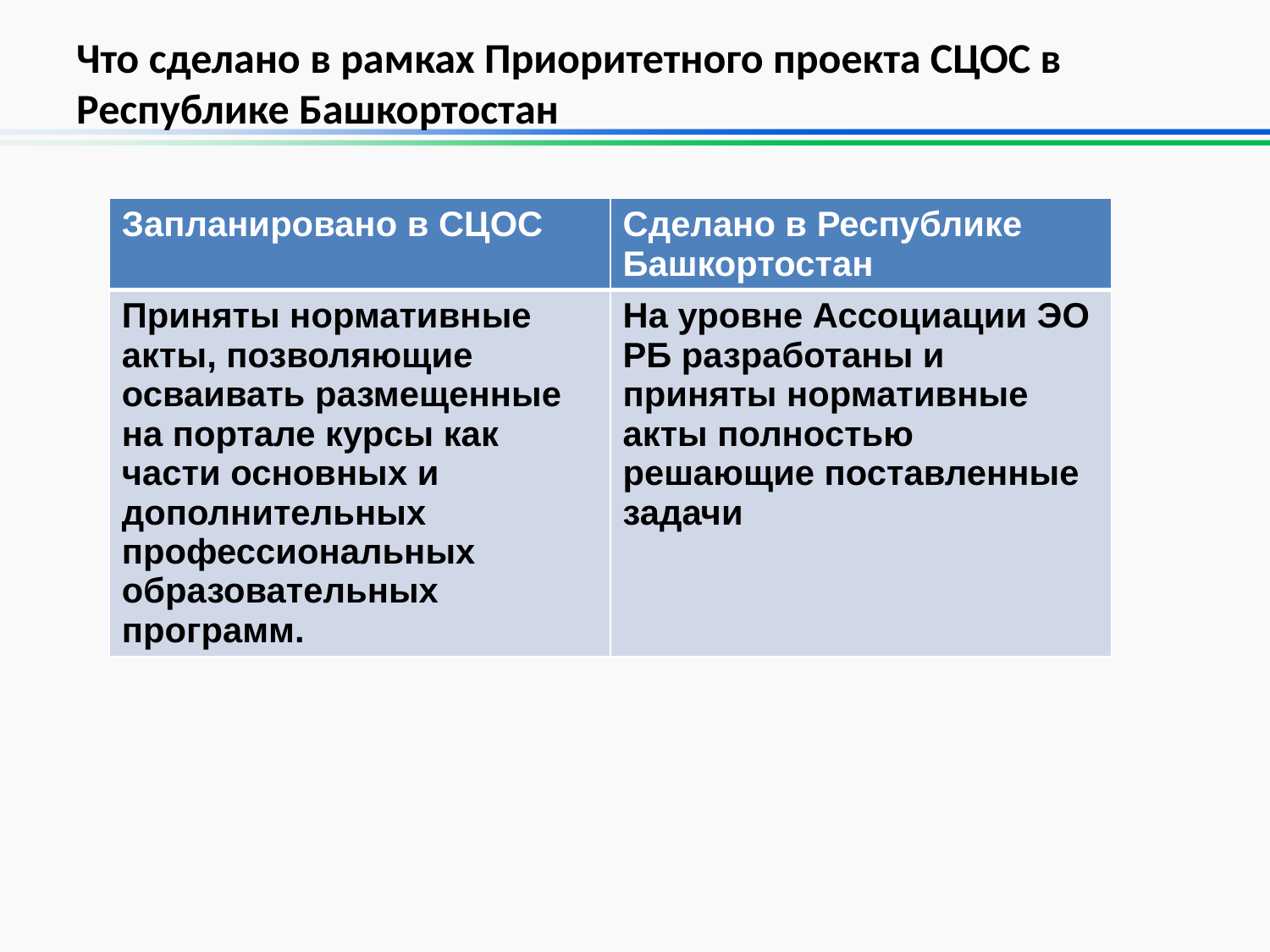

# Что сделано в рамках Приоритетного проекта СЦОС в Республике Башкортостан
| Запланировано в СЦОС | Сделано в Республике Башкортостан |
| --- | --- |
| Приняты нормативные акты, позволяющие осваивать размещенные на портале курсы как части основных и дополнительных профессиональных образовательных программ. | На уровне Ассоциации ЭО РБ разработаны и приняты нормативные акты полностью решающие поставленные задачи |